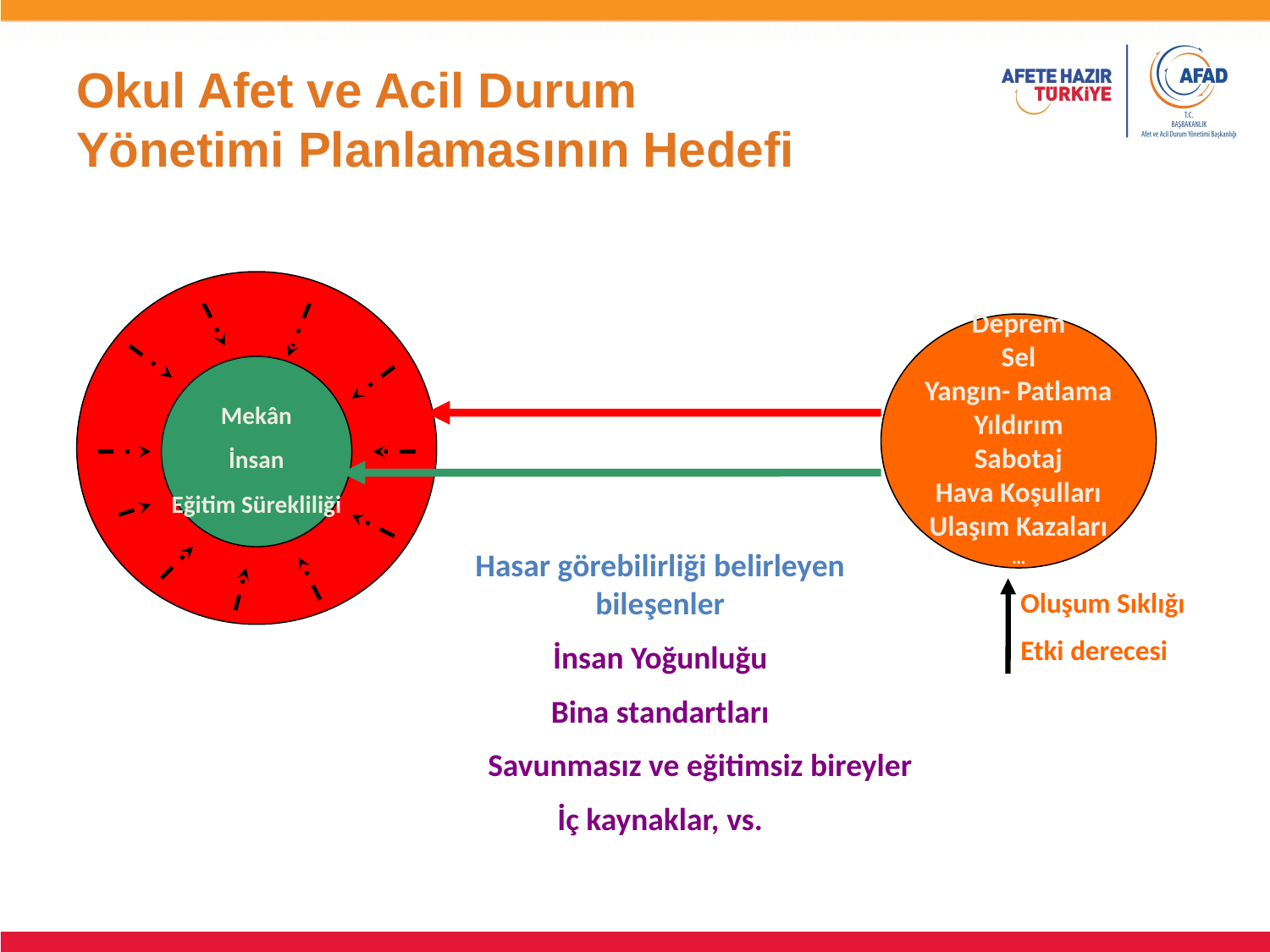

# Okul Afet ve Acil Durum Yönetimi Planlamasının Hedefi

Mekan
İnsan
Eğitim Sürekliliği

Mekân
İnsan
Eğitim Sürekliliği

Deprem
Sel
Yangın- Patlama
Yıldırım
Sabotaj
Hava Koşulları
Ulaşım Kazaları
…

Hasar görebilirliği belirleyen bileşenler
İnsan Yoğunluğu
Bina standartları
Savunmasız ve eğitimsiz bireyler
İç kaynaklar, vs.

Oluşum Sıklığı
Etki derecesi